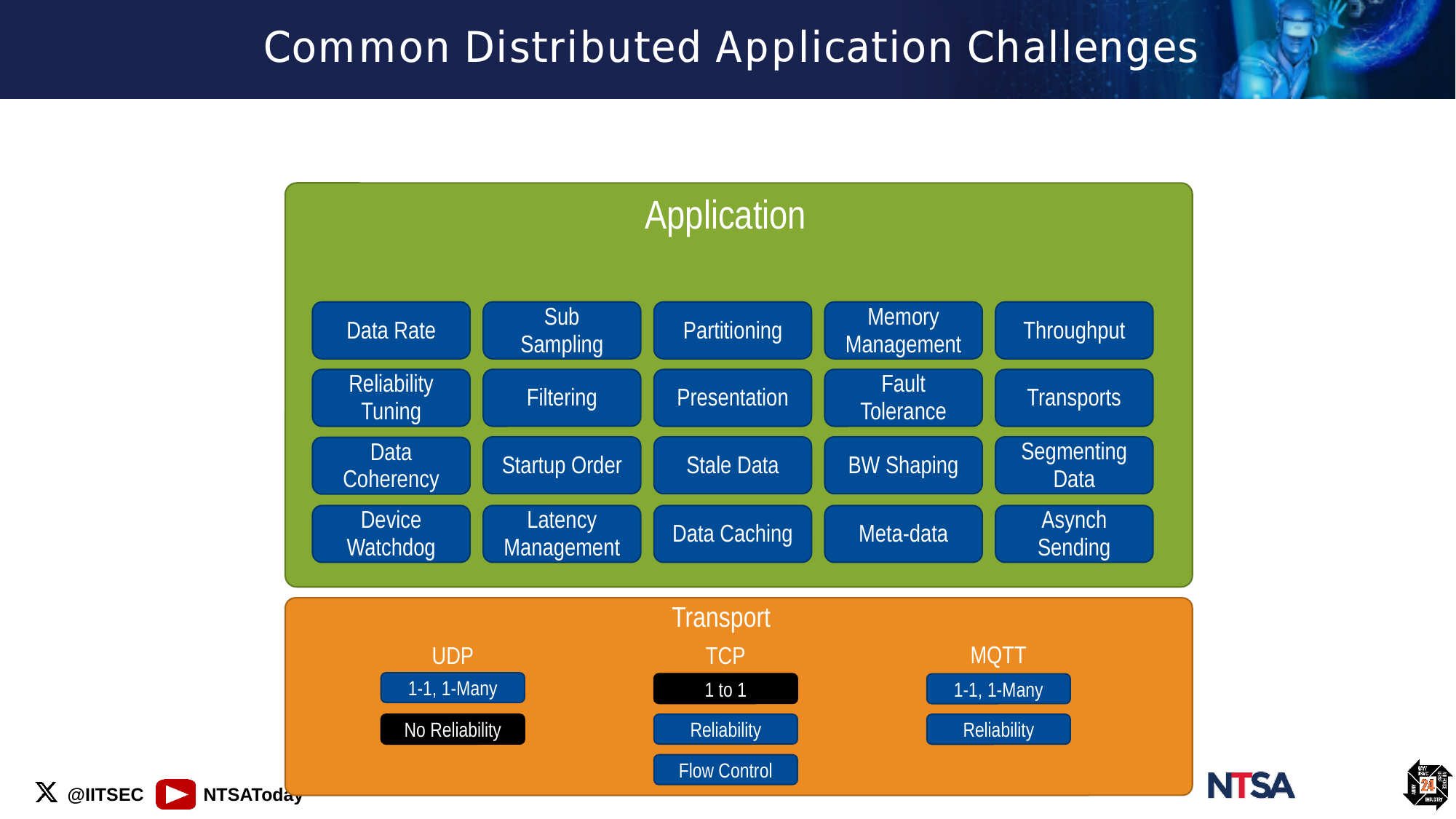

# Common Distributed Application Challenges

Application
Data Rate
Sub Sampling
Partitioning
Memory Management
Throughput
Filtering
Fault Tolerance
Reliability Tuning
Presentation
Transports
Startup Order
Stale Data
BW Shaping
Segmenting Data
Data Coherency
Device Watchdog
Latency Management
Data Caching
Meta-data
Asynch Sending
Transport

MQTT
UDP
TCP
1-1, 1-Many
1 to 1
1-1, 1-Many
No Reliability
Reliability
Reliability
Flow Control